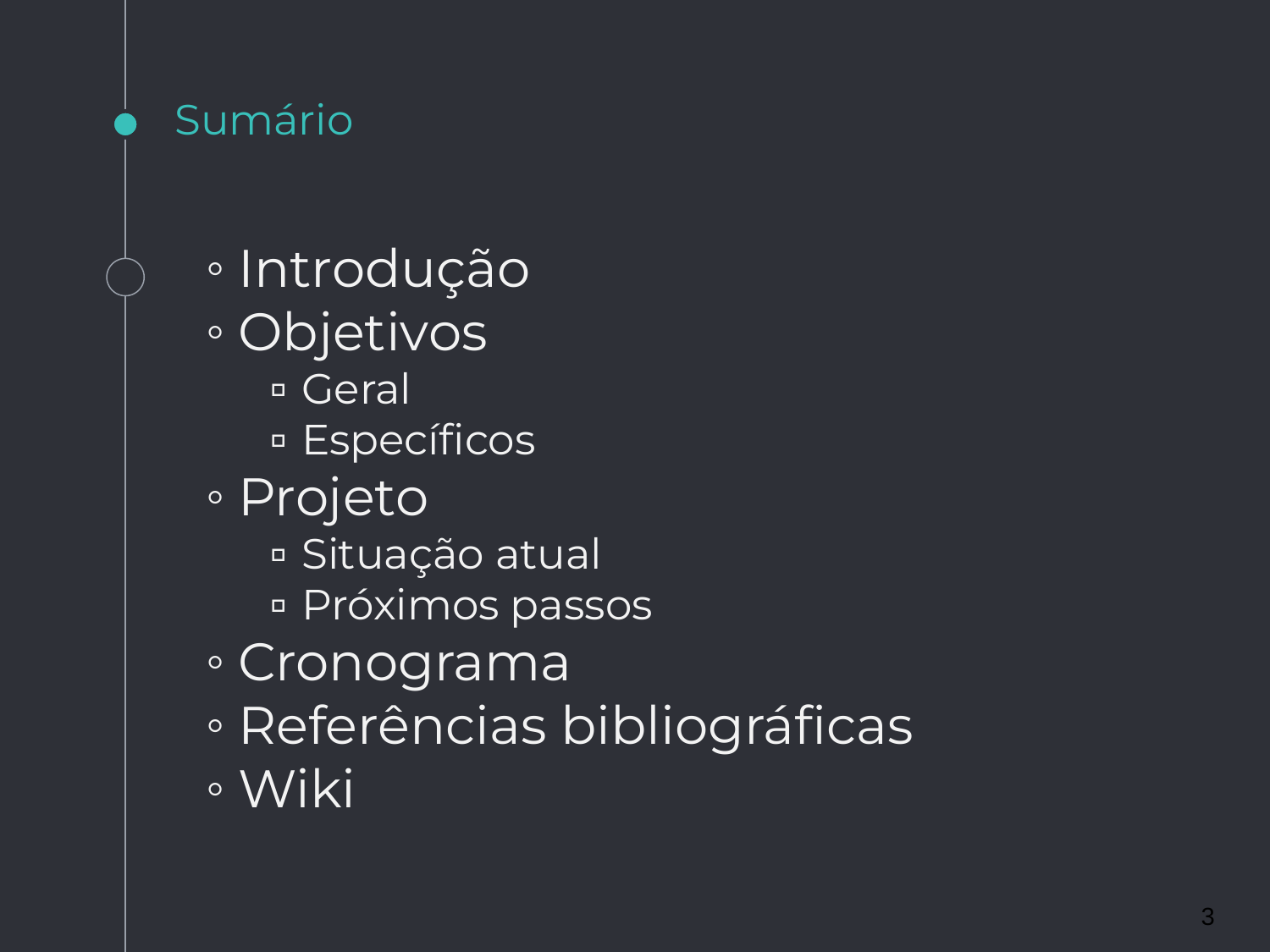

# Sumário
Introdução
Objetivos
Geral
Específicos
Projeto
Situação atual
Próximos passos
Cronograma
Referências bibliográficas
Wiki

3